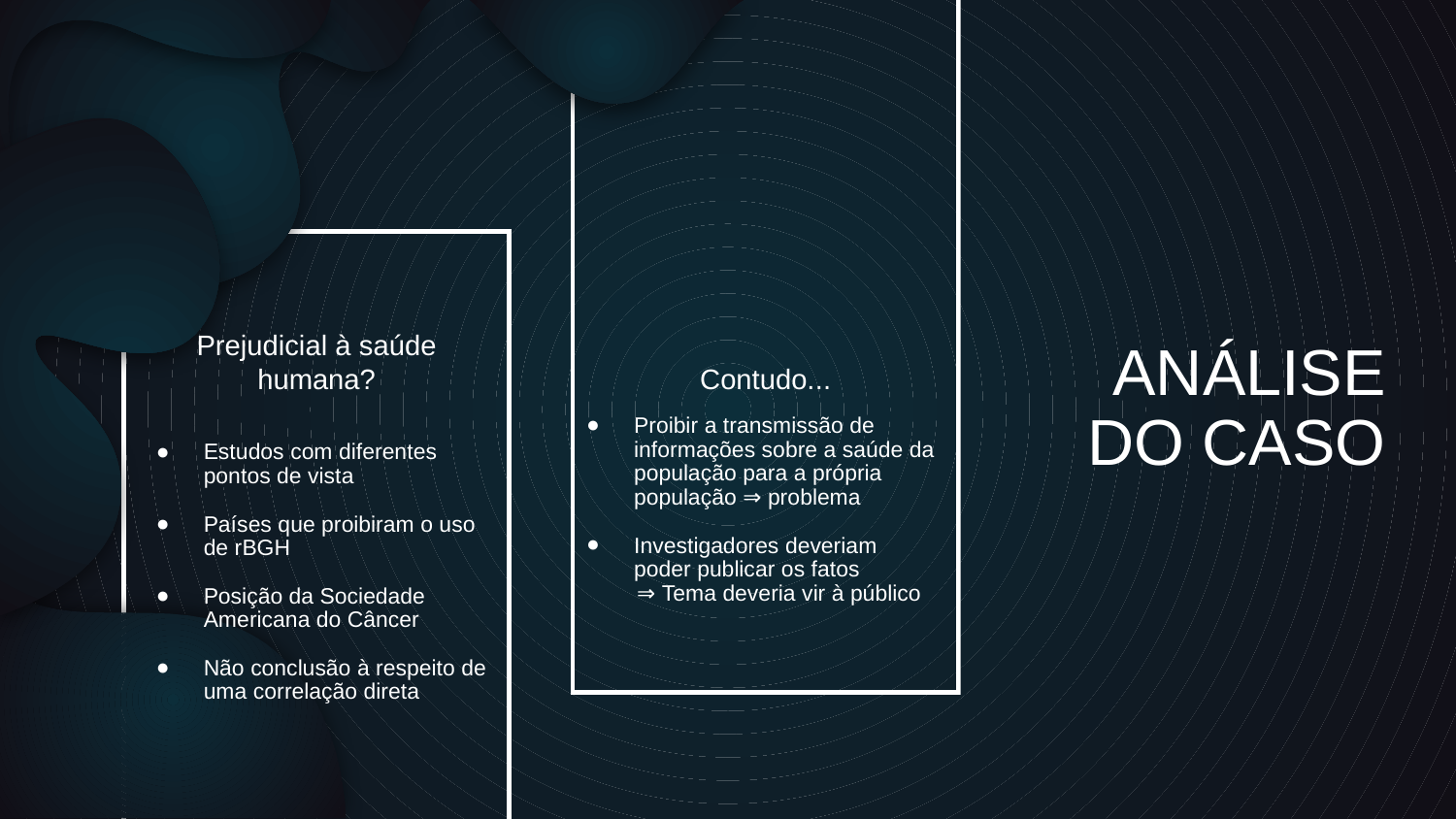

Contudo...
# ANÁLISE DO CASO
Prejudicial à saúde humana?

Estudos com diferentes pontos de vista

Países que proibiram o uso de rBGH

Posição da Sociedade Americana do Câncer

Não conclusão à respeito de uma correlação direta
Proibir a transmissão de informações sobre a saúde da população para a própria população ⇒ problema

Investigadores deveriam poder publicar os fatos
            ⇒ Tema deveria vir à público